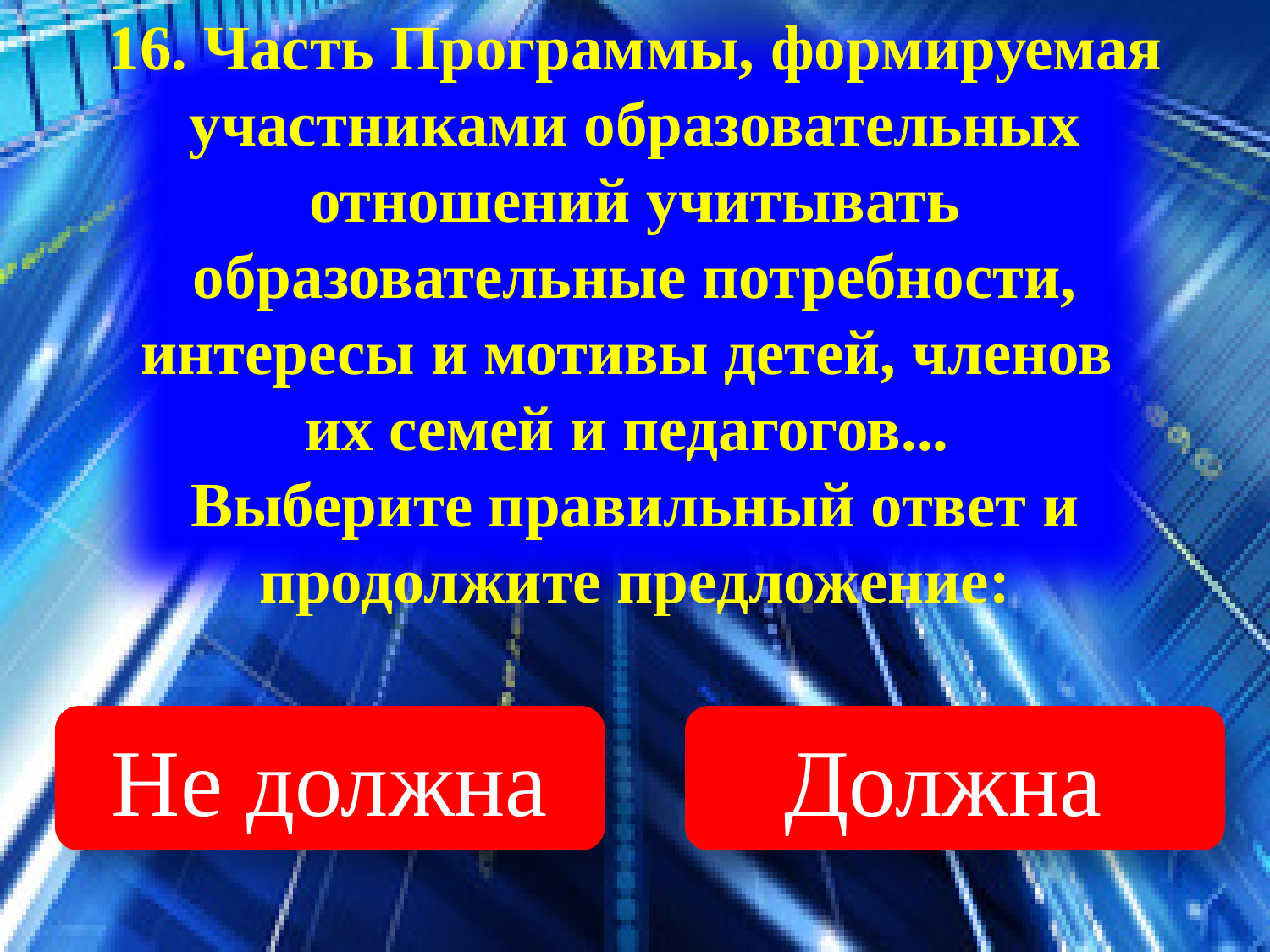

16. Часть Программы, формируемая участниками образовательных отношений учитывать образовательные потребности, интересы и мотивы детей, членов
их семей и педагогов...
Выберите правильный ответ и продолжите предложение:
Не должна
Должна